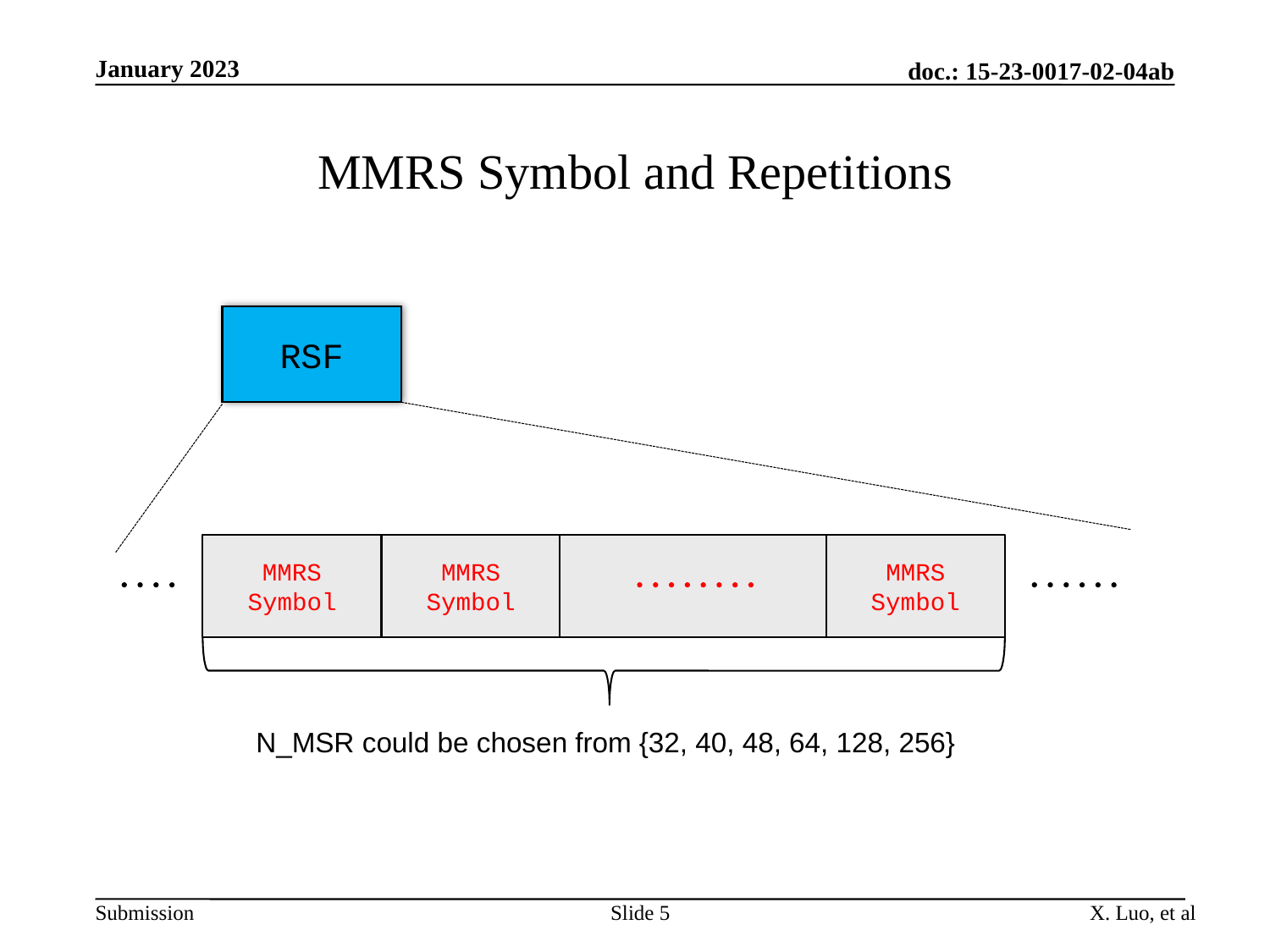

January 2023
doc.: 15-23-0017-02-04ab
# MMRS Symbol and Repetitions

RSF
MMRS
Symbol
MMRS
Symbol

MMRS
Symbol

N_MSR could be chosen from {32, 40, 48, 64, 128, 256}
Slide 5
X. Luo, et al